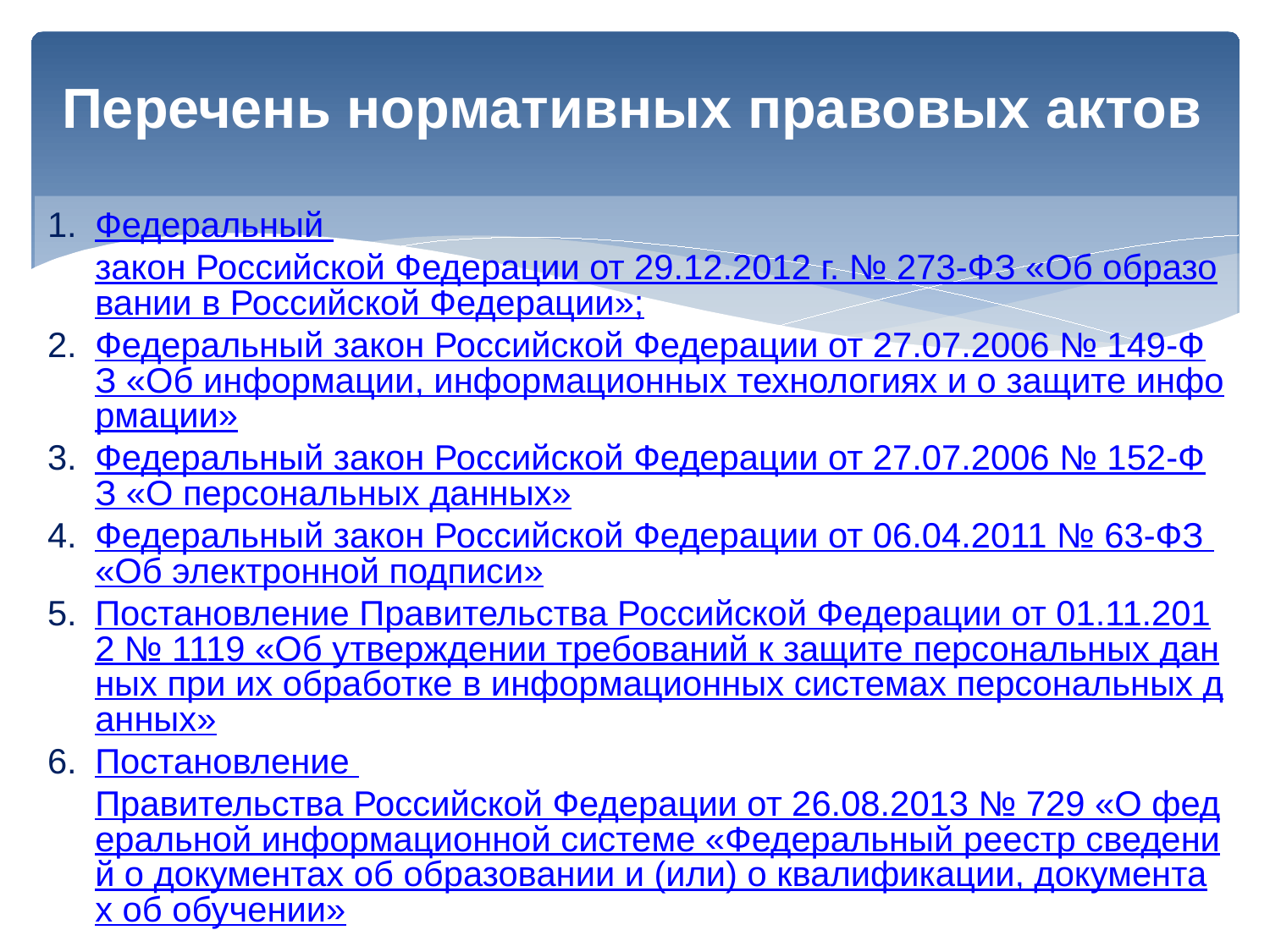

# Перечень нормативных правовых актов
Федеральный закон Российской Федерации от 29.12.2012 г. № 273-ФЗ «Об образовании в Российской Федерации»;
Федеральный закон Российской Федерации от 27.07.2006 № 149-ФЗ «Об информации, информационных технологиях и о защите информации»
Федеральный закон Российской Федерации от 27.07.2006 № 152-ФЗ «О персональных данных»
Федеральный закон Российской Федерации от 06.04.2011 № 63-ФЗ «Об электронной подписи»
Постановление Правительства Российской Федерации от 01.11.2012 № 1119 «Об утверждении требований к защите персональных данных при их обработке в информационных системах персональных данных»
Постановление Правительства Российской Федерации от 26.08.2013 № 729 «О федеральной информационной системе «Федеральный реестр сведений о документах об образовании и (или) о квалификации, документах об обучении»